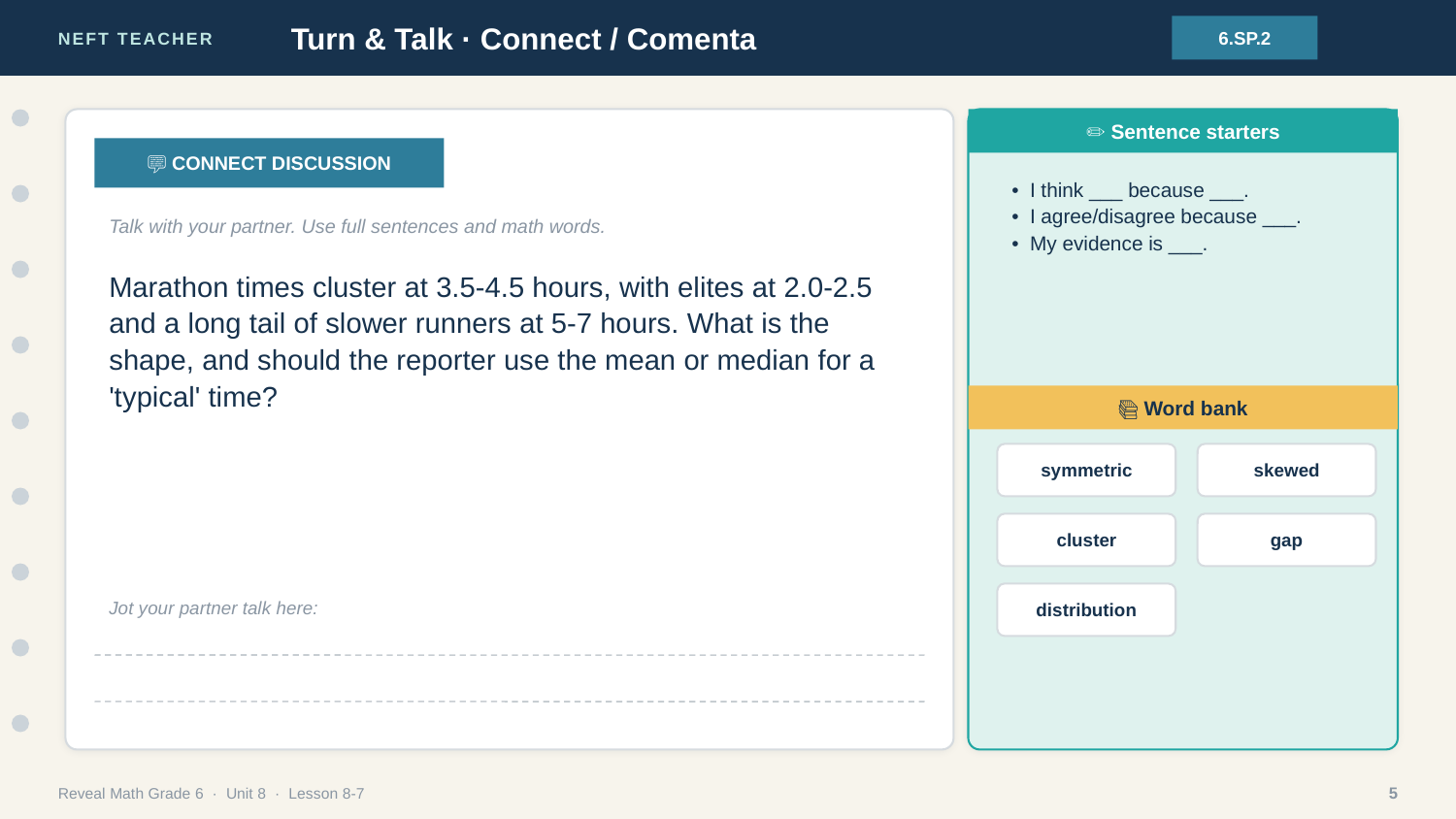

NEFT TEACHER
Turn & Talk · Connect / Comenta
6.SP.2

✏️ Sentence starters
💬 CONNECT DISCUSSION
•  I think ___ because ___.
•  I agree/disagree because ___.
•  My evidence is ___.

Talk with your partner. Use full sentences and math words.
Marathon times cluster at 3.5-4.5 hours, with elites at 2.0-2.5 and a long tail of slower runners at 5-7 hours. What is the shape, and should the reporter use the mean or median for a 'typical' time?

📚 Word bank

symmetric
skewed

cluster
gap

distribution
Jot your partner talk here:

Reveal Math Grade 6  ·  Unit 8  ·  Lesson 8-7
5